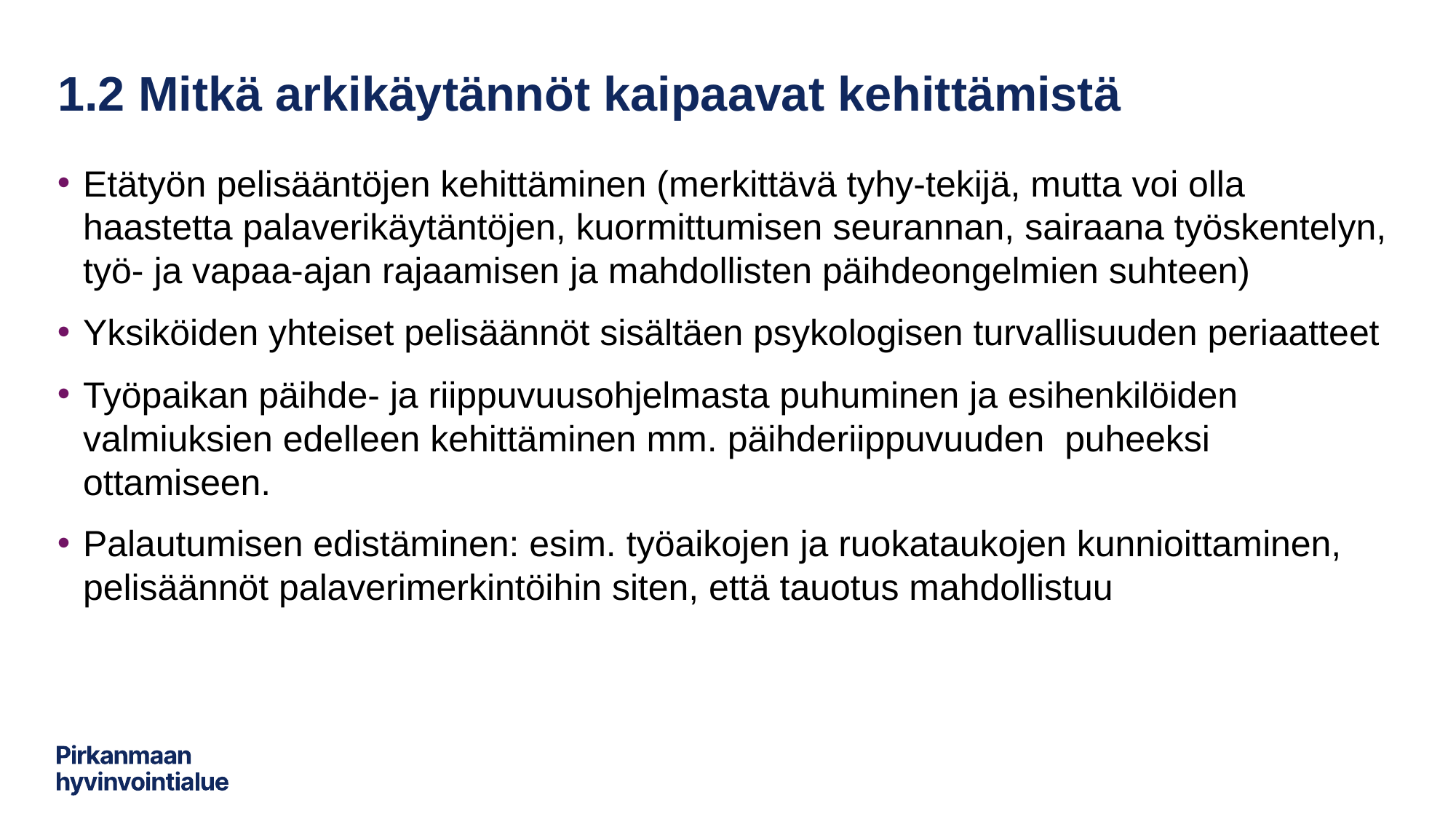

# 1.2 Mitkä arkikäytännöt kaipaavat kehittämistä
Etätyön pelisääntöjen kehittäminen (merkittävä tyhy-tekijä, mutta voi olla haastetta palaverikäytäntöjen, kuormittumisen seurannan, sairaana työskentelyn, työ- ja vapaa-ajan rajaamisen ja mahdollisten päihdeongelmien suhteen)
Yksiköiden yhteiset pelisäännöt sisältäen psykologisen turvallisuuden periaatteet
Työpaikan päihde- ja riippuvuusohjelmasta puhuminen ja esihenkilöiden valmiuksien edelleen kehittäminen mm. päihderiippuvuuden  puheeksi ottamiseen.
Palautumisen edistäminen: esim. työaikojen ja ruokataukojen kunnioittaminen, pelisäännöt palaverimerkintöihin siten, että tauotus mahdollistuu